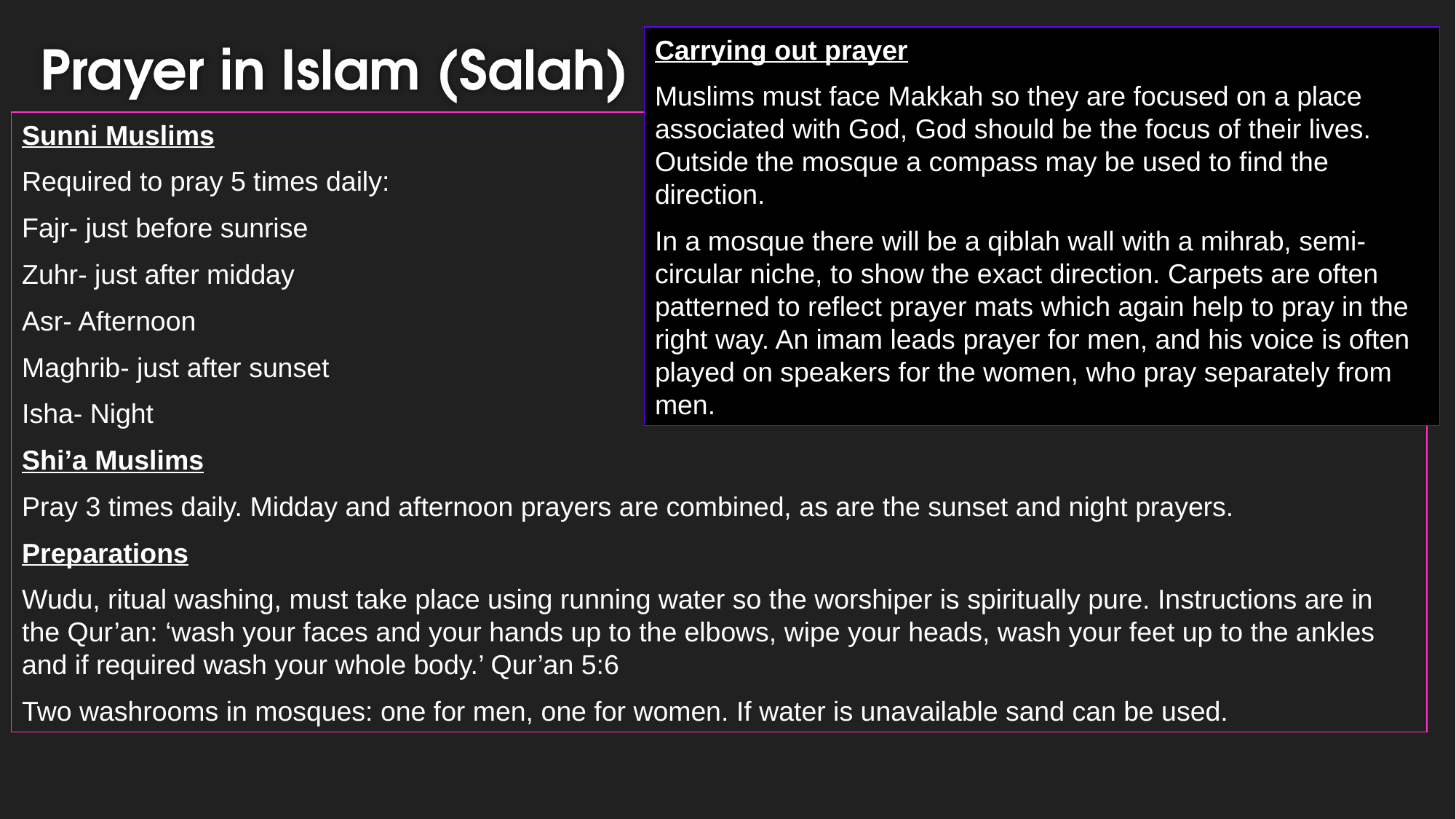

# Prayer in Islam (Salah)
Carrying out prayer
Muslims must face Makkah so they are focused on a place associated with God, God should be the focus of their lives. Outside the mosque a compass may be used to find the direction.
In a mosque there will be a qiblah wall with a mihrab, semi-circular niche, to show the exact direction. Carpets are often patterned to reflect prayer mats which again help to pray in the right way. An imam leads prayer for men, and his voice is often played on speakers for the women, who pray separately from men.
Sunni Muslims
Required to pray 5 times daily:
Fajr- just before sunrise
Zuhr- just after midday
Asr- Afternoon
Maghrib- just after sunset
Isha- Night
Shi’a Muslims
Pray 3 times daily. Midday and afternoon prayers are combined, as are the sunset and night prayers.
Preparations
Wudu, ritual washing, must take place using running water so the worshiper is spiritually pure. Instructions are in the Qur’an: ‘wash your faces and your hands up to the elbows, wipe your heads, wash your feet up to the ankles and if required wash your whole body.’ Qur’an 5:6
Two washrooms in mosques: one for men, one for women. If water is unavailable sand can be used.